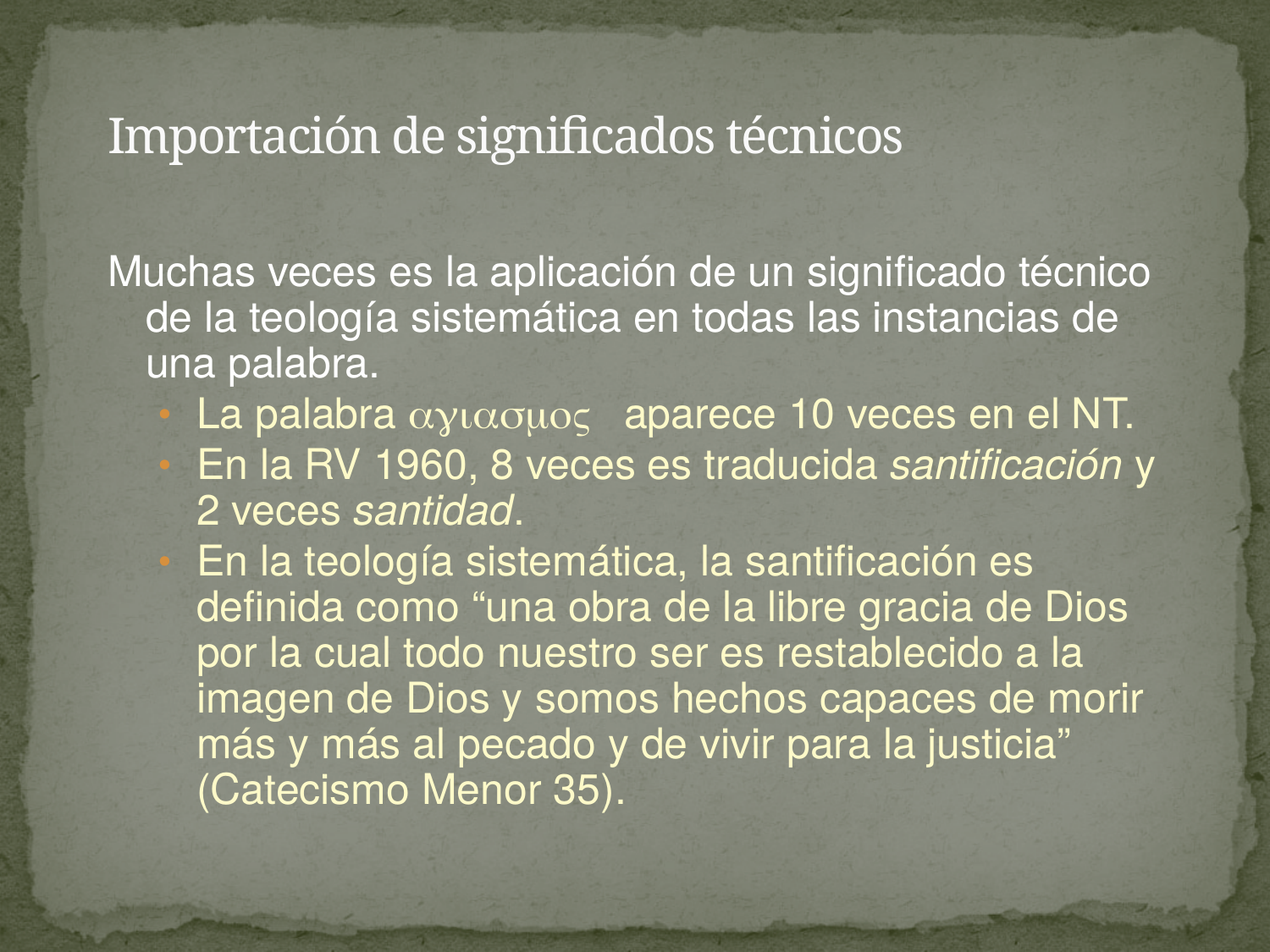

# Importación de significados técnicos
Muchas veces es la aplicación de un significado técnico de la teología sistemática en todas las instancias de una palabra.
La palabra αγιασμος  aparece 10 veces en el NT.
En la RV 1960, 8 veces es traducida santificación y 2 veces santidad.
En la teología sistemática, la santificación es definida como “una obra de la libre gracia de Dios por la cual todo nuestro ser es restablecido a la imagen de Dios y somos hechos capaces de morir más y más al pecado y de vivir para la justicia” (Catecismo Menor 35).